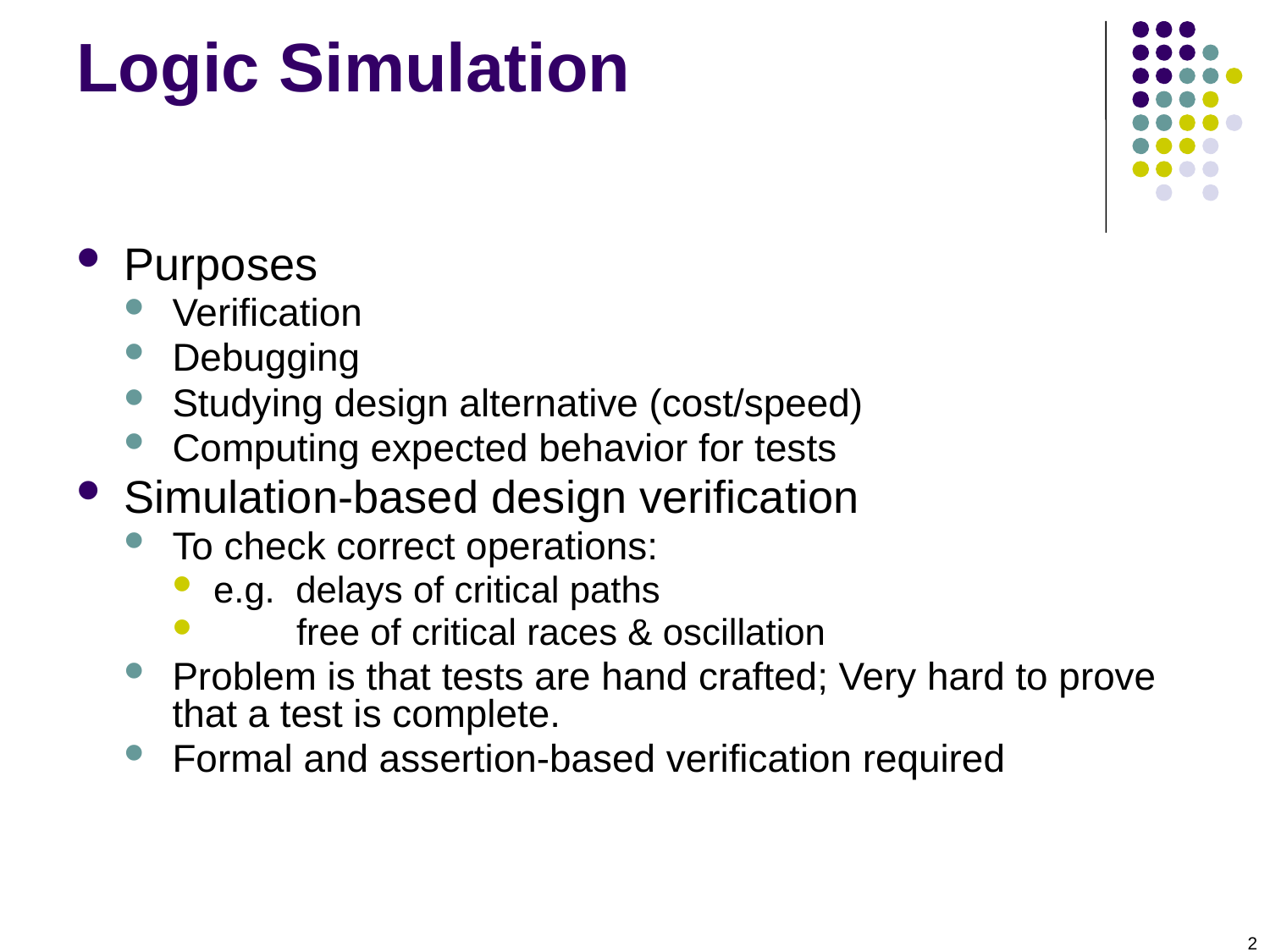

# Logic Simulation
Purposes
Verification
Debugging
Studying design alternative (cost/speed)
Computing expected behavior for tests
Simulation-based design verification
To check correct operations:
e.g.  delays of critical paths
        free of critical races & oscillation
Problem is that tests are hand crafted; Very hard to prove that a test is complete.
Formal and assertion-based verification required
2